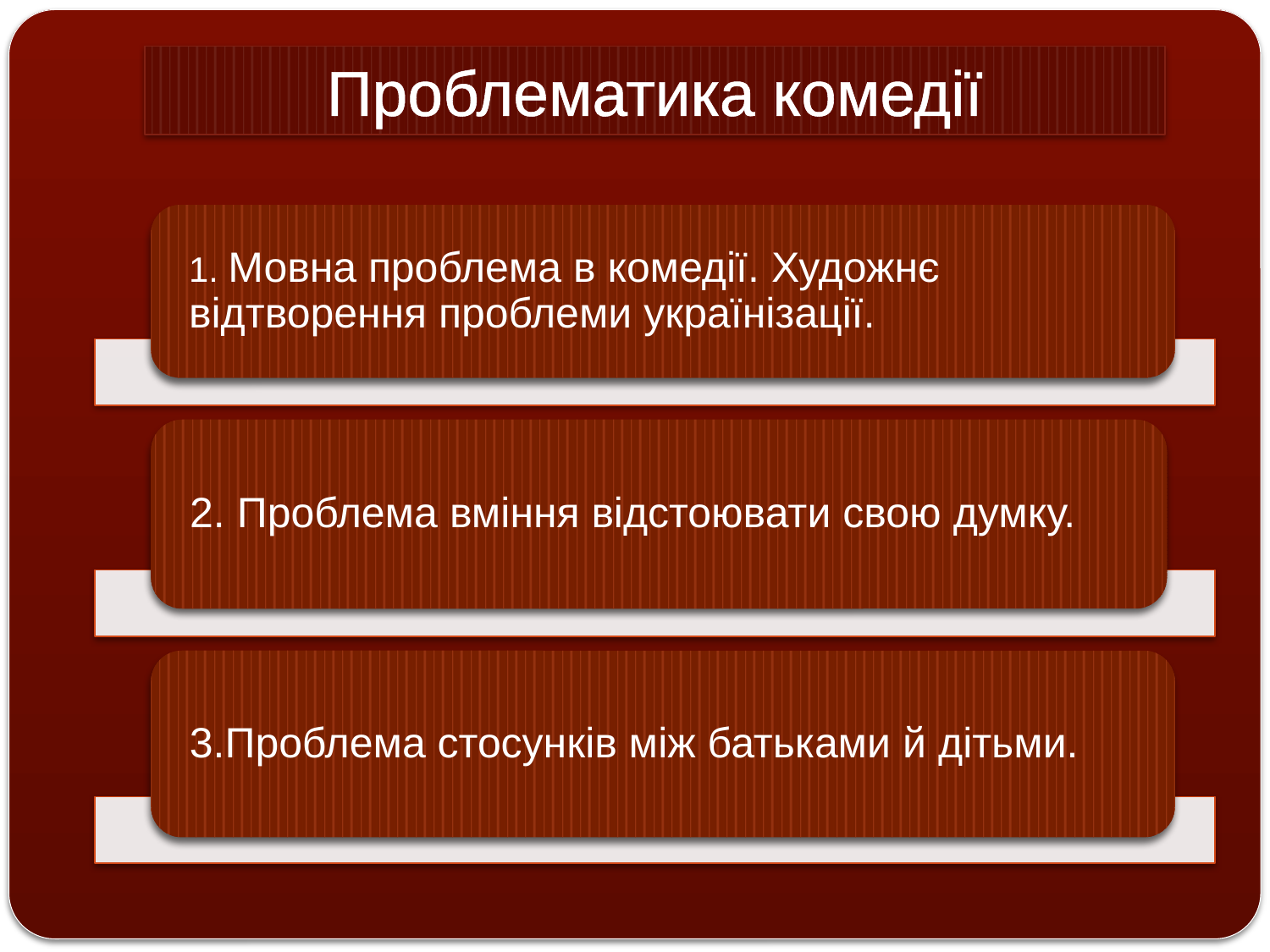

Проблематика комедії
1. Мовна проблема в комедії. Художнє відтворення проблеми українізації.
2. Проблема вміння відстоювати свою думку.
3.Проблема стосунків між батьками й дітьми.